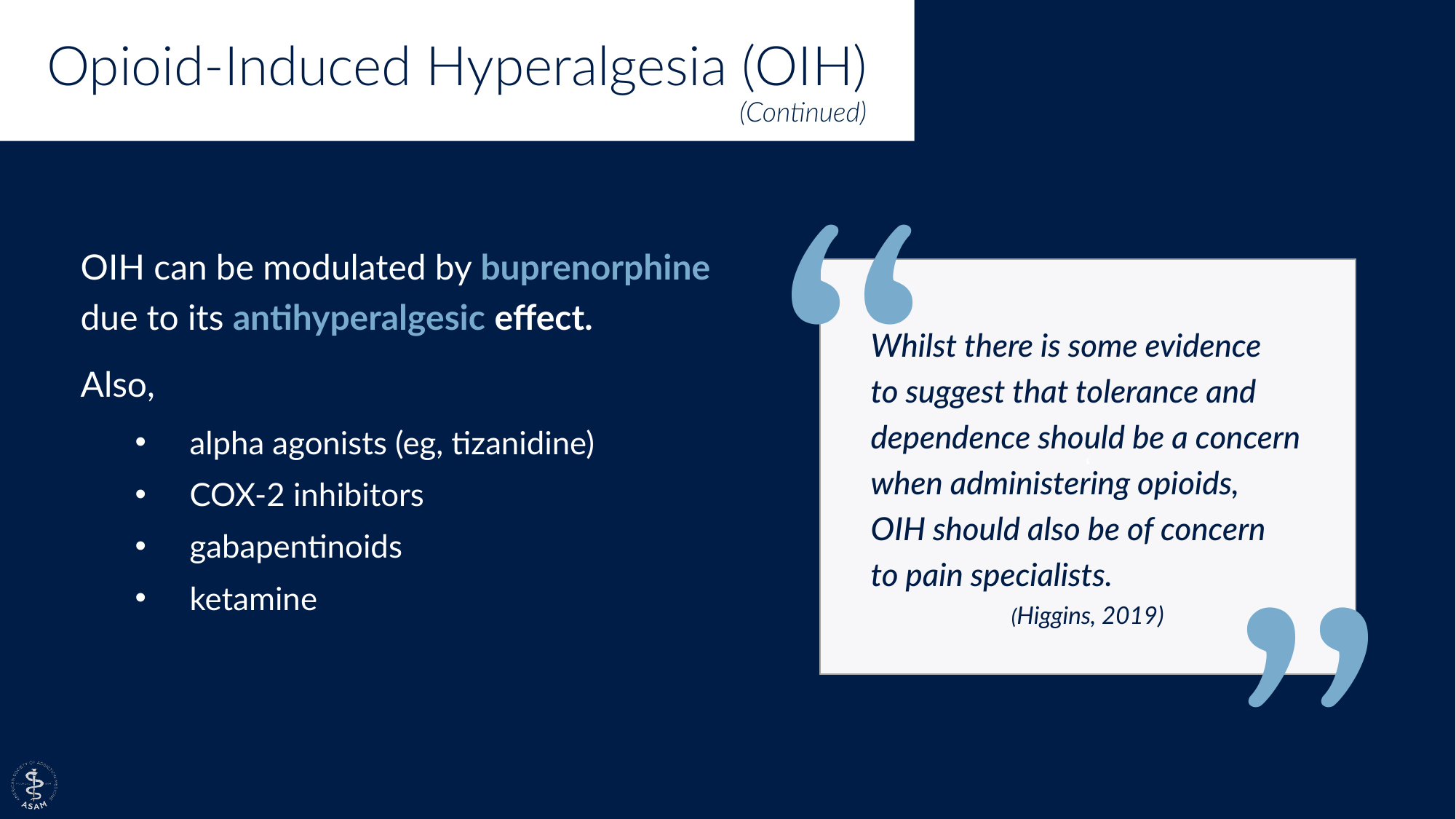

Opioid-Induced Hyperalgesia (OIH)
(Continued)
’’
OIH can be modulated by buprenorphine due to its antihyperalgesic effect.
Also,
alpha agonists (eg, tizanidine)
COX-2 inhibitors
gabapentinoids
ketamine

‘

Whilst there is some evidence
to suggest that tolerance and dependence should be a concern 
when administering opioids,
OIH should also be of concern
to pain specialists.
’’
(Higgins, 2019)